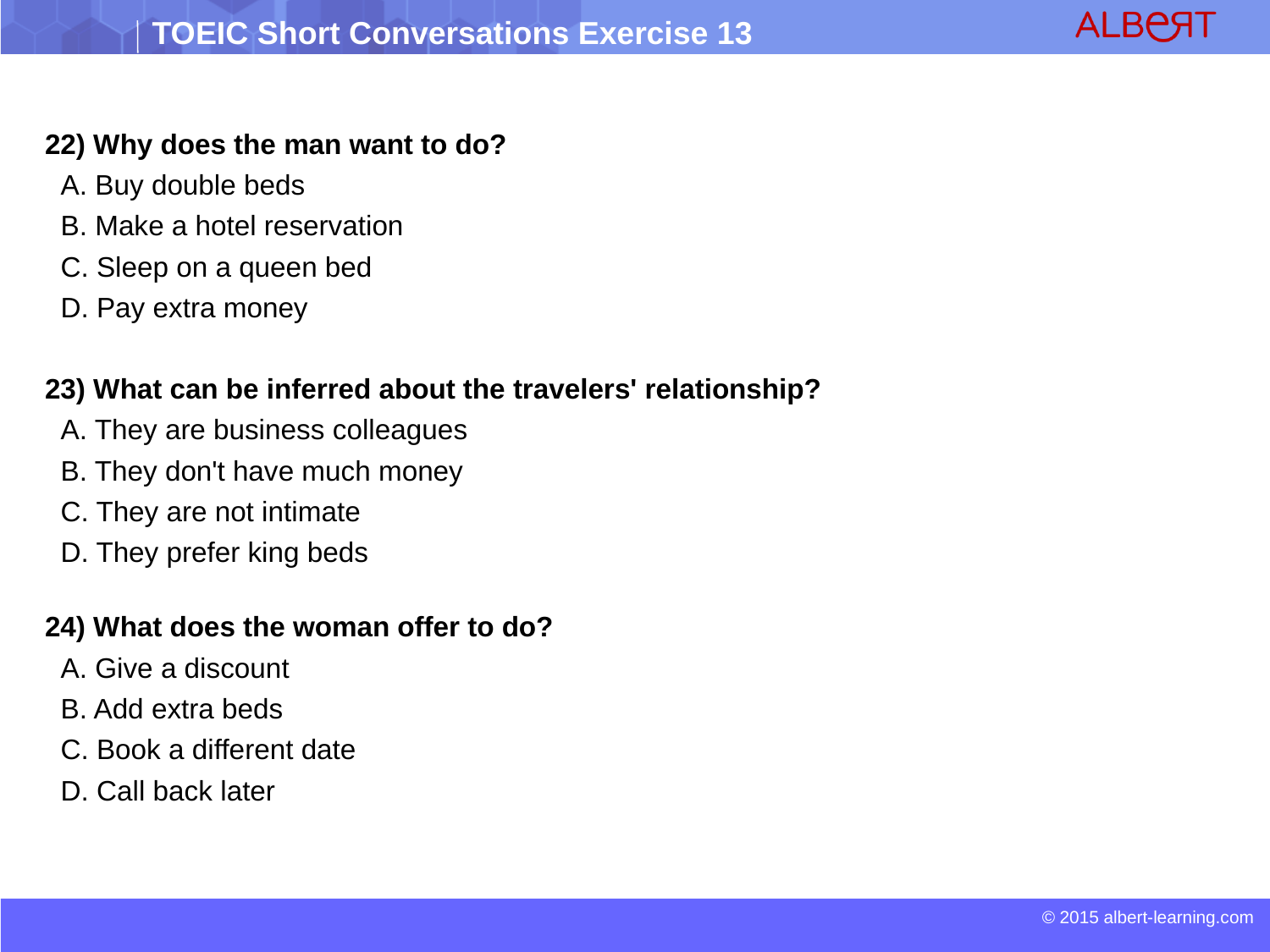

22) Why does the man want to do?
  A. Buy double beds
  B. Make a hotel reservation
  C. Sleep on a queen bed
  D. Pay extra money

23) What can be inferred about the travelers' relationship?
  A. They are business colleagues
  B. They don't have much money
  C. They are not intimate
  D. They prefer king beds
24) What does the woman offer to do?
  A. Give a discount
  B. Add extra beds
  C. Book a different date
  D. Call back later